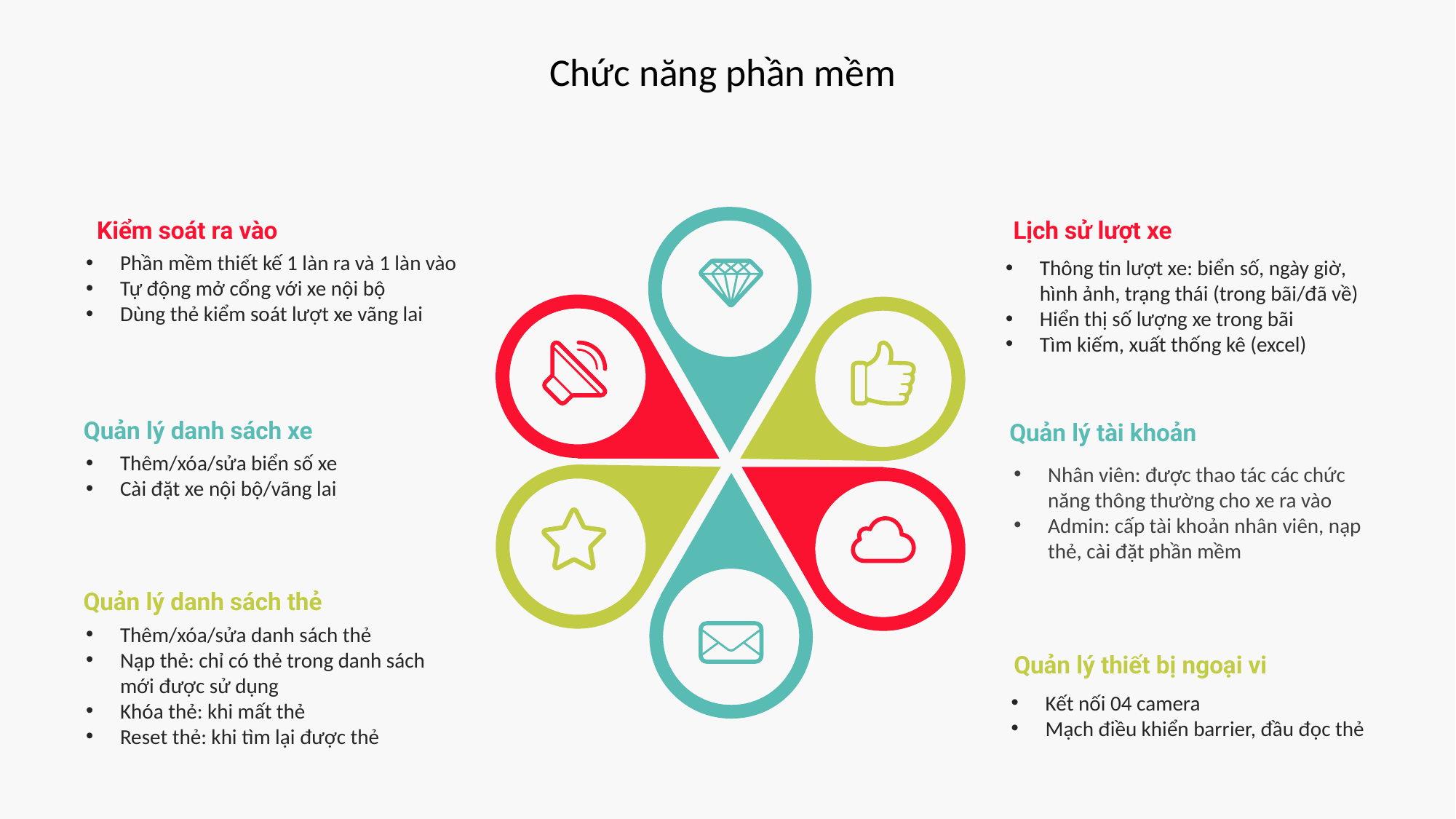

Chức năng phần mềm

Kiểm soát ra vào
Phần mềm thiết kế 1 làn ra và 1 làn vào
Tự động mở cổng với xe nội bộ
Dùng thẻ kiểm soát lượt xe vãng lai
Lịch sử lượt xe
Thông tin lượt xe: biển số, ngày giờ, hình ảnh, trạng thái (trong bãi/đã về)
Hiển thị số lượng xe trong bãi
Tìm kiếm, xuất thống kê (excel)

Quản lý danh sách xe
Thêm/xóa/sửa biển số xe
Cài đặt xe nội bộ/vãng lai
Quản lý tài khoản
Nhân viên: được thao tác các chức năng thông thường cho xe ra vào
Admin: cấp tài khoản nhân viên, nạp thẻ, cài đặt phần mềm

Quản lý danh sách thẻ
Thêm/xóa/sửa danh sách thẻ
Nạp thẻ: chỉ có thẻ trong danh sách mới được sử dụng
Khóa thẻ: khi mất thẻ
Reset thẻ: khi tìm lại được thẻ
Quản lý thiết bị ngoại vi
Kết nối 04 camera
Mạch điều khiển barrier, đầu đọc thẻ